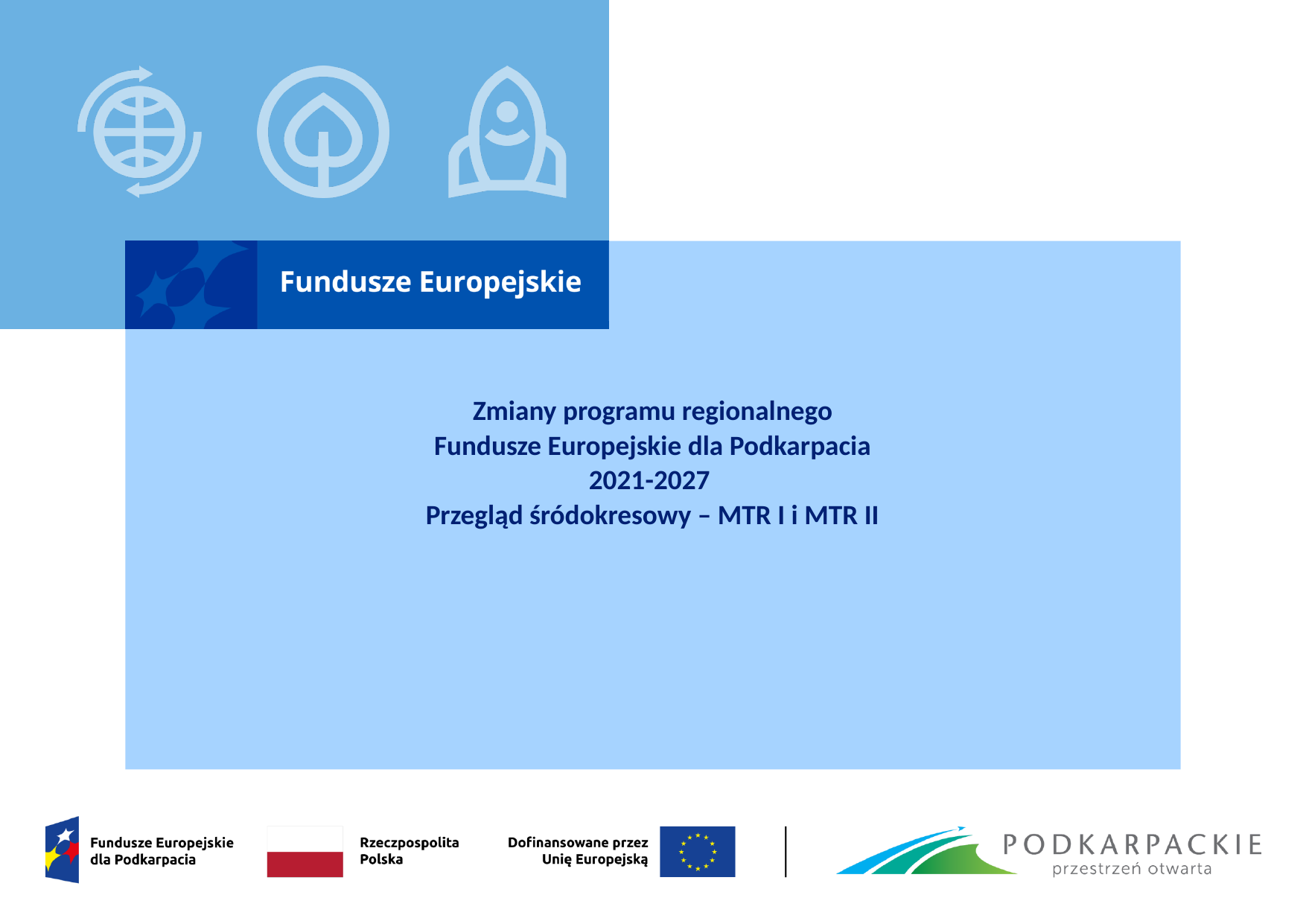

# Zmiany programu regionalnego Fundusze Europejskie dla Podkarpacia 2021-2027 Przegląd śródokresowy – MTR I i MTR II